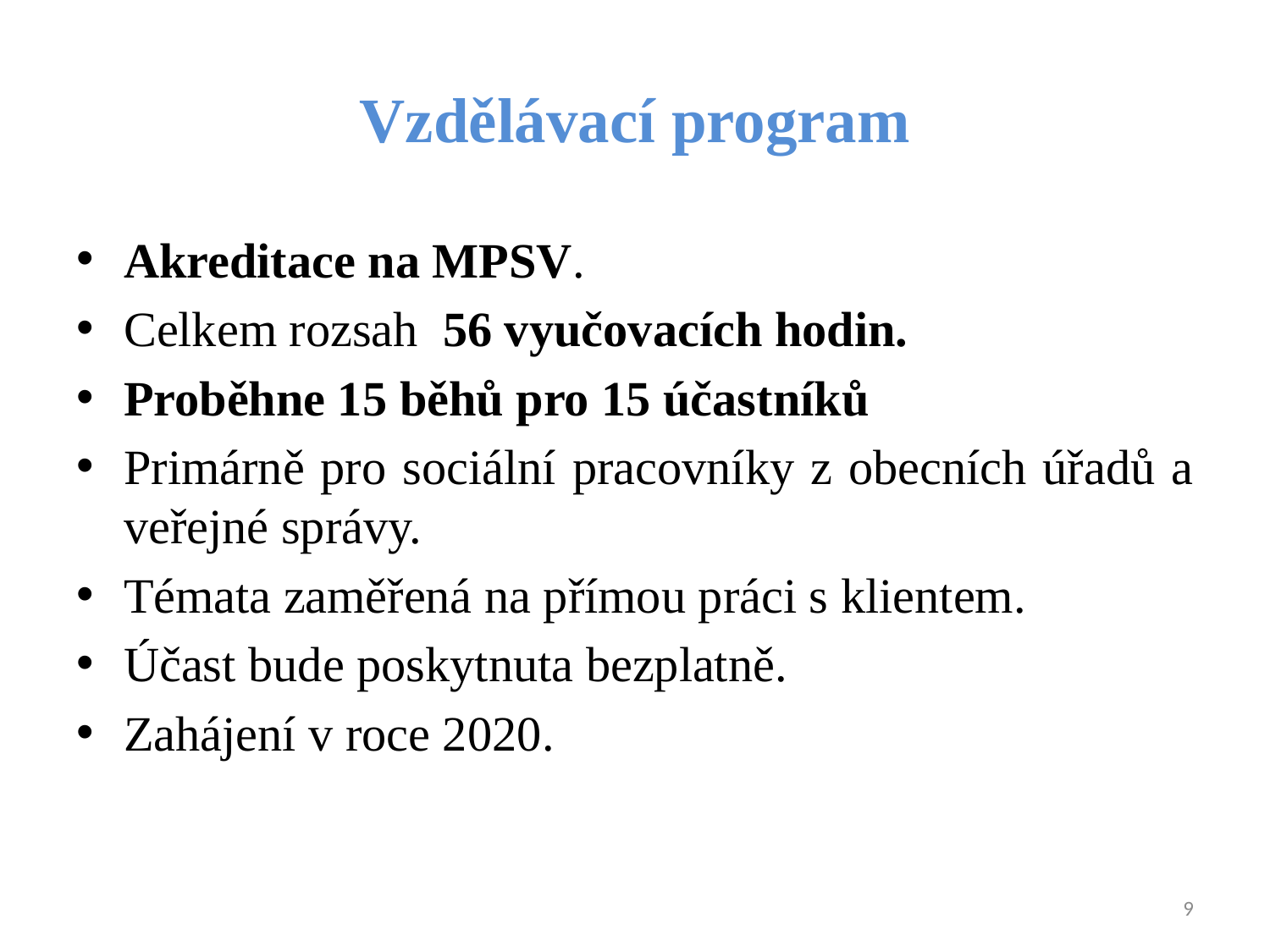

# Vzdělávací program
Akreditace na MPSV.
Celkem rozsah  56 vyučovacích hodin.
Proběhne 15 běhů pro 15 účastníků
Primárně pro sociální pracovníky z obecních úřadů a veřejné správy.
Témata zaměřená na přímou práci s klientem.
Účast bude poskytnuta bezplatně.
Zahájení v roce 2020.
9